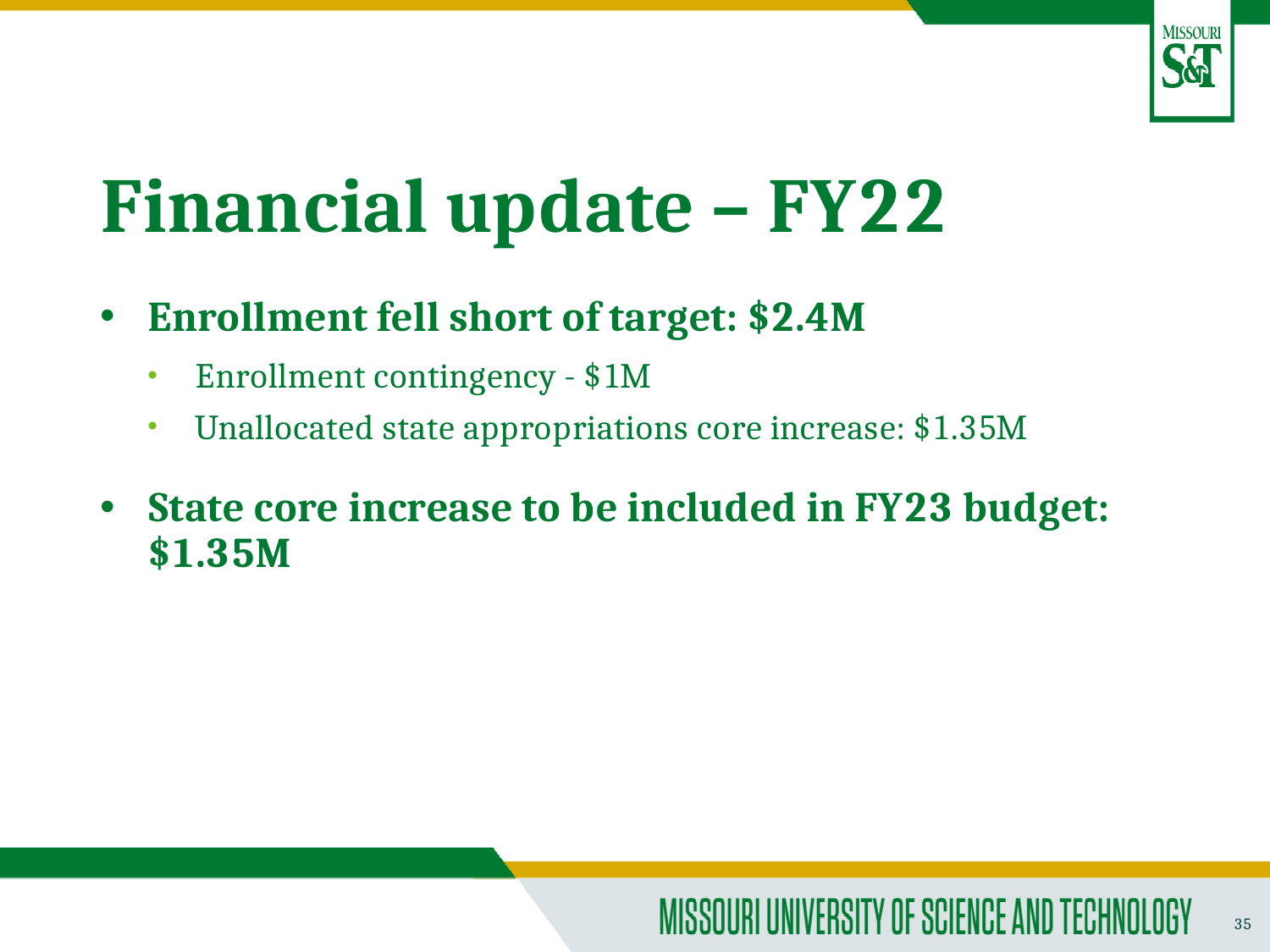

# Financial update – FY22
Enrollment fell short of target: $2.4M
Enrollment contingency - $1M
Unallocated state appropriations core increase: $1.35M
State core increase to be included in FY23 budget: $1.35M